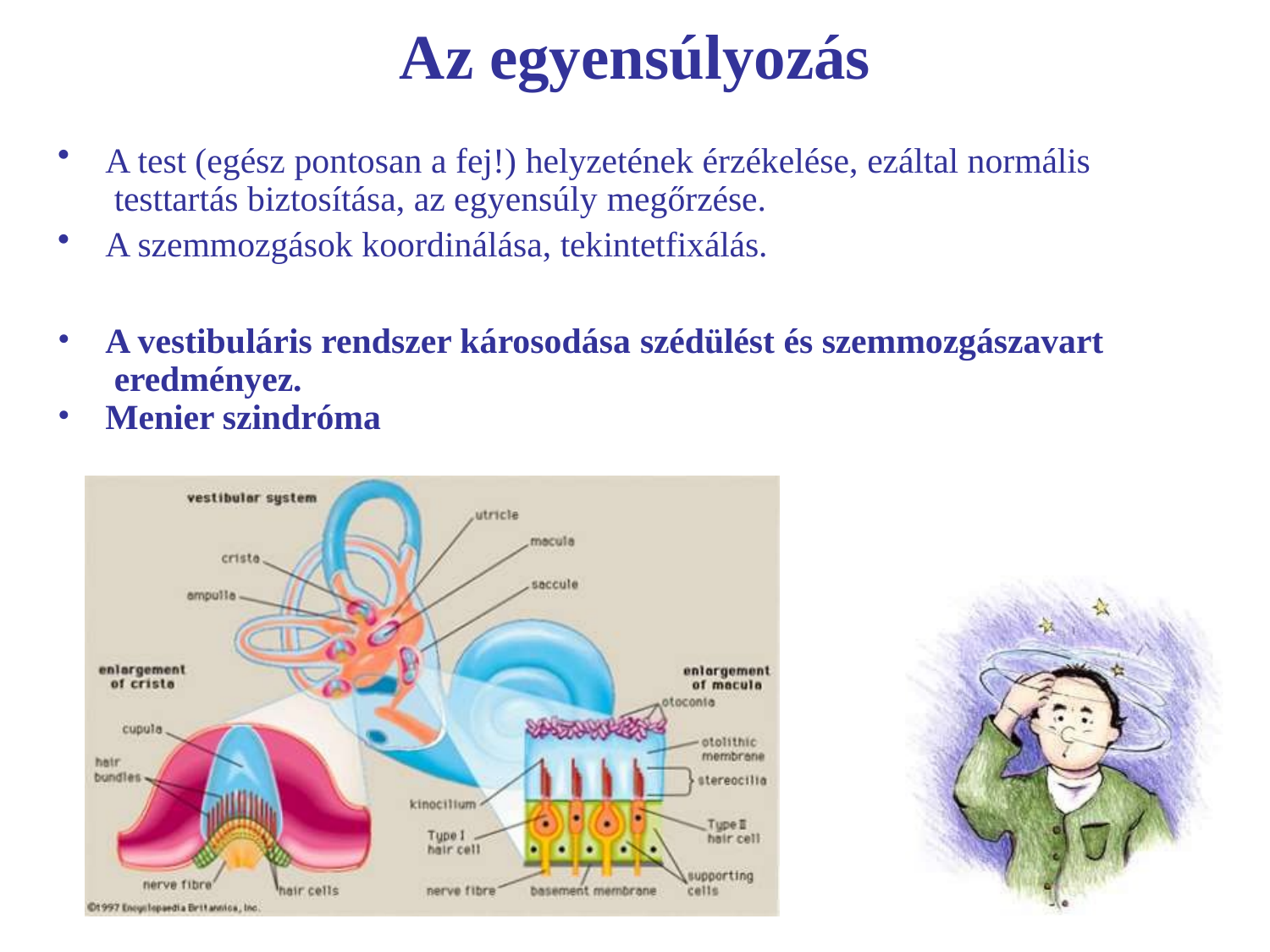

# Az egyensúlyozás
A test (egész pontosan a fej!) helyzetének érzékelése, ezáltal normális  testtartás biztosítása, az egyensúly megőrzése.
A szemmozgások koordinálása, tekintetfixálás.

A vestibuláris rendszer károsodása szédülést és szemmozgászavart  eredményez.
Menier szindróma